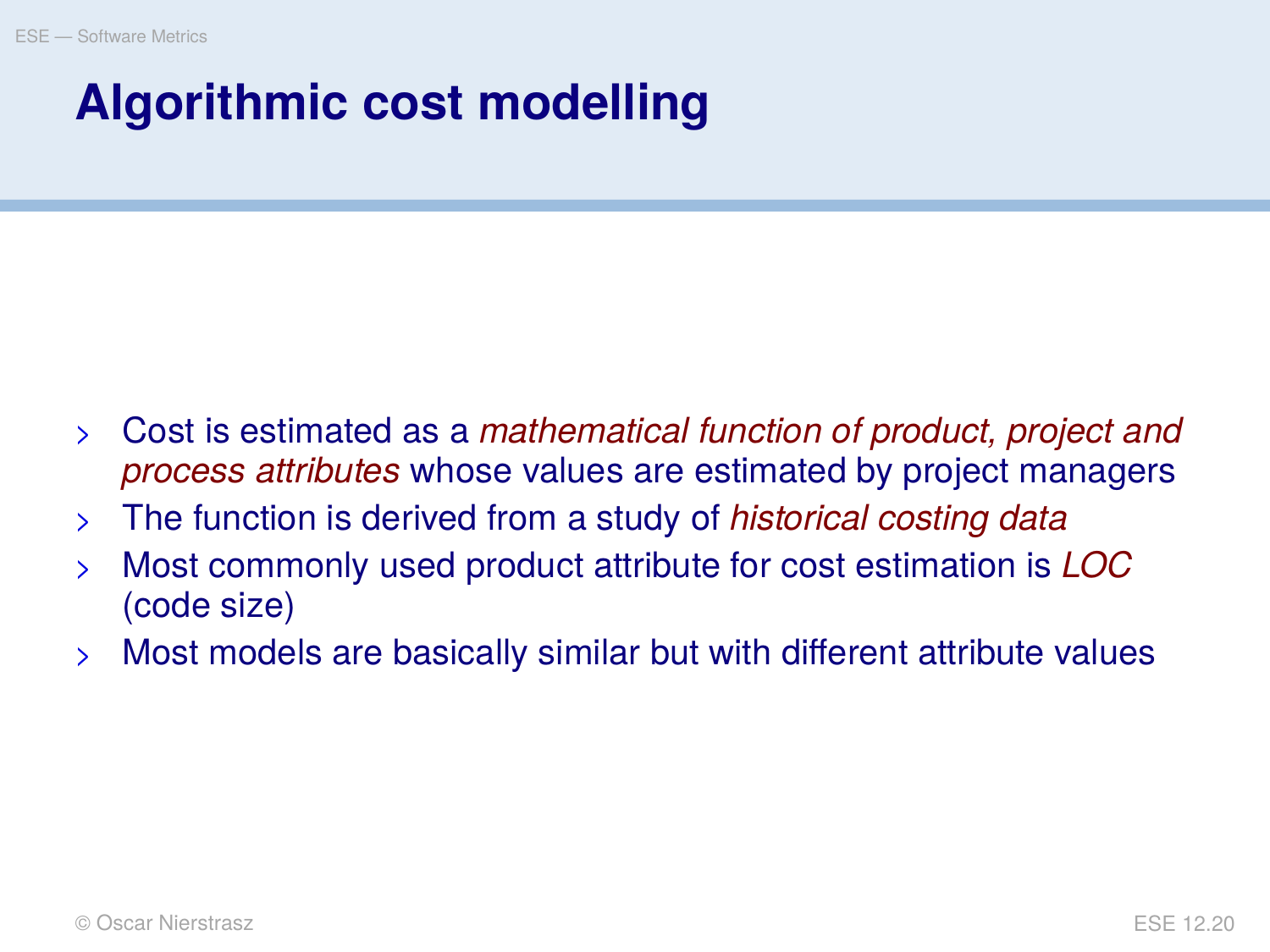

ESE — Software Metrics
# Algorithmic cost modelling
Cost is estimated as a mathematical function of product, project and process attributes whose values are estimated by project managers
The function is derived from a study of historical costing data
Most commonly used product attribute for cost estimation is LOC (code size)
Most models are basically similar but with different attribute values
© Oscar Nierstrasz
ESE 12.20